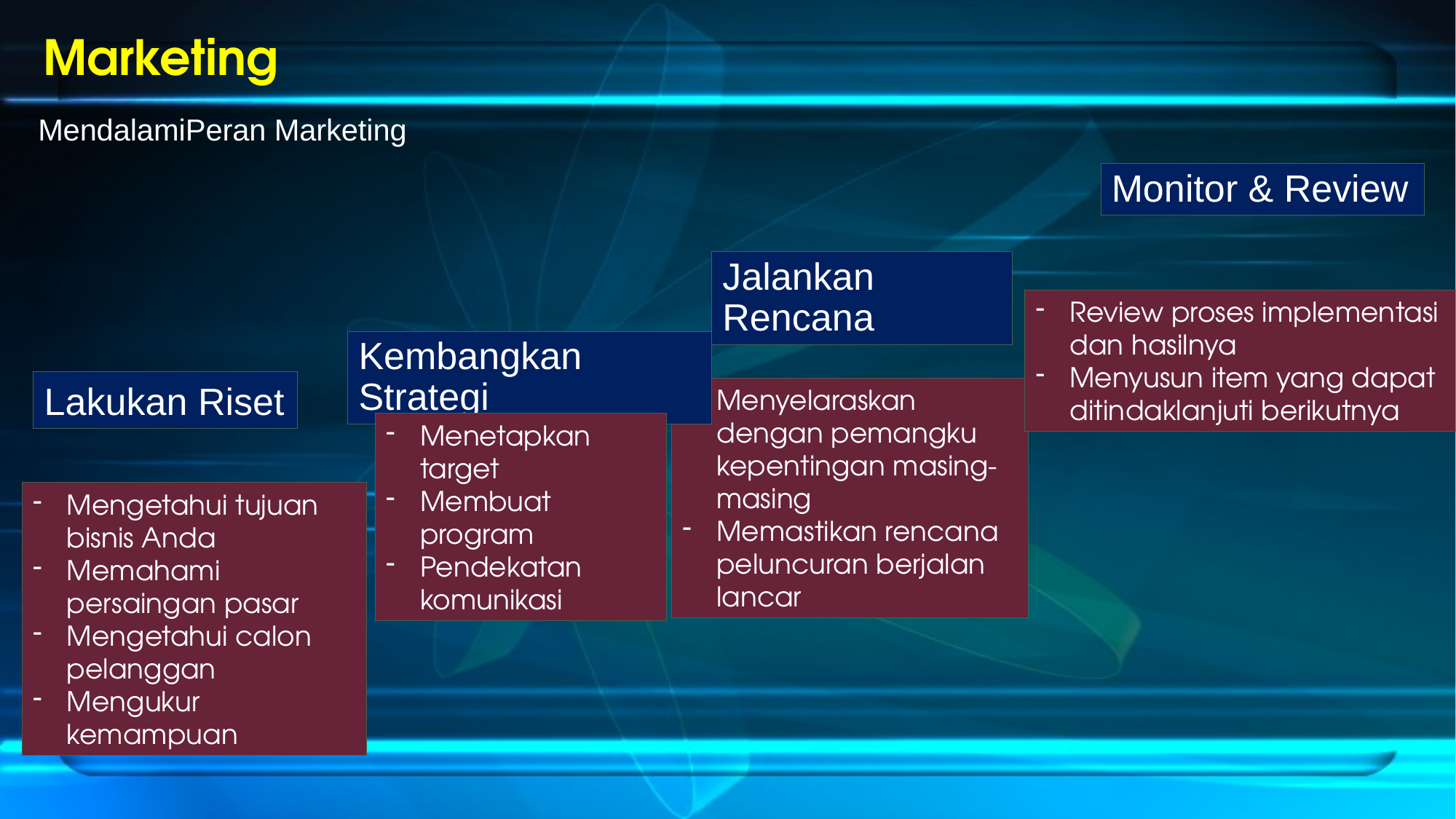

# Marketing
MendalamiPeran Marketing
Monitor & Review
Jalankan Rencana
Review proses implementasi dan hasilnya
Menyusun item yang dapat ditindaklanjuti berikutnya
Kembangkan Strategi
Lakukan Riset
Menyelaraskan dengan pemangku kepentingan masing-masing
Memastikan rencana peluncuran berjalan lancar
Menetapkan target
Membuat program
Pendekatan komunikasi
Mengetahui tujuan bisnis Anda
Memahami persaingan pasar
Mengetahui calon pelanggan
Mengukur kemampuan